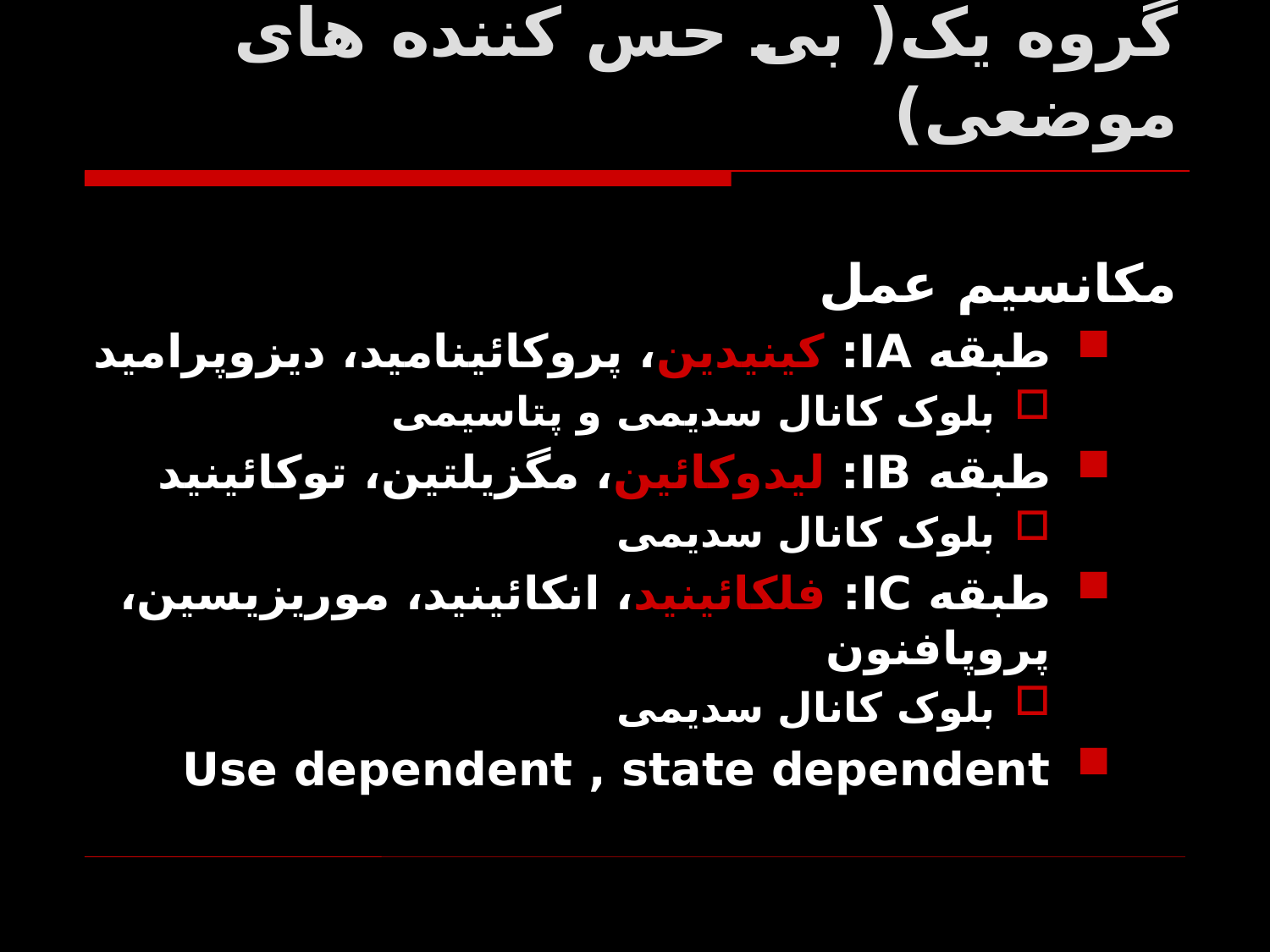

# گروه يک( بی حس کننده های موضعی)
مکانسيم عمل
طبقه IA: کينيدين، پروکائيناميد، ديزوپراميد
بلوک کانال سديمی و پتاسيمی
طبقه IB: ليدوکائين، مگزيلتين، توکائينيد
بلوک کانال سديمی
طبقه IC: فلکائينيد، انکائينيد، موريزيسين، پروپافنون
بلوک کانال سديمی
Use dependent , state dependent